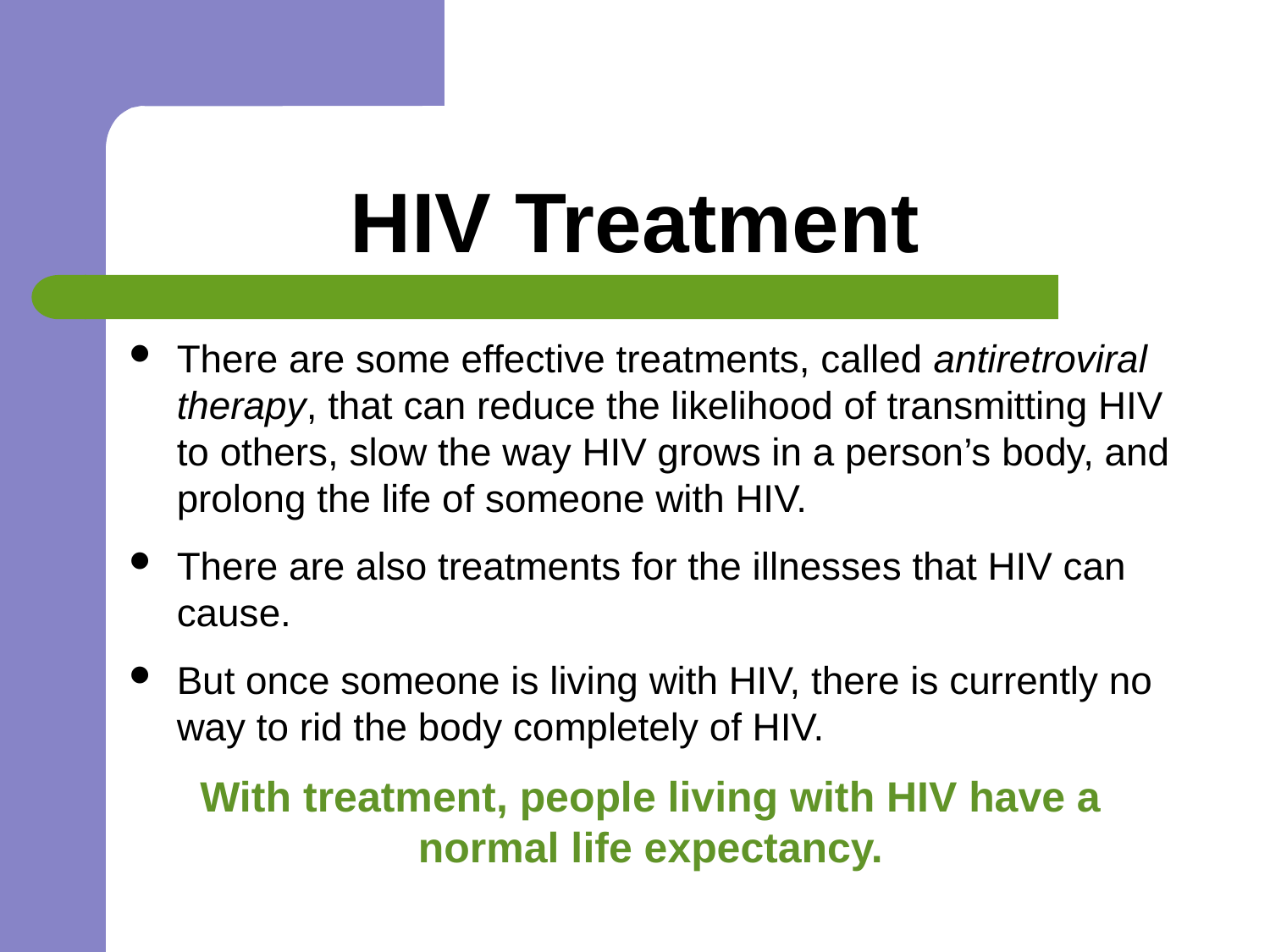

# HIV Treatment
There are some effective treatments, called antiretroviral therapy, that can reduce the likelihood of transmitting HIV to others, slow the way HIV grows in a person’s body, and prolong the life of someone with HIV.
There are also treatments for the illnesses that HIV can cause.
But once someone is living with HIV, there is currently no way to rid the body completely of HIV.
With treatment, people living with HIV have a normal life expectancy.